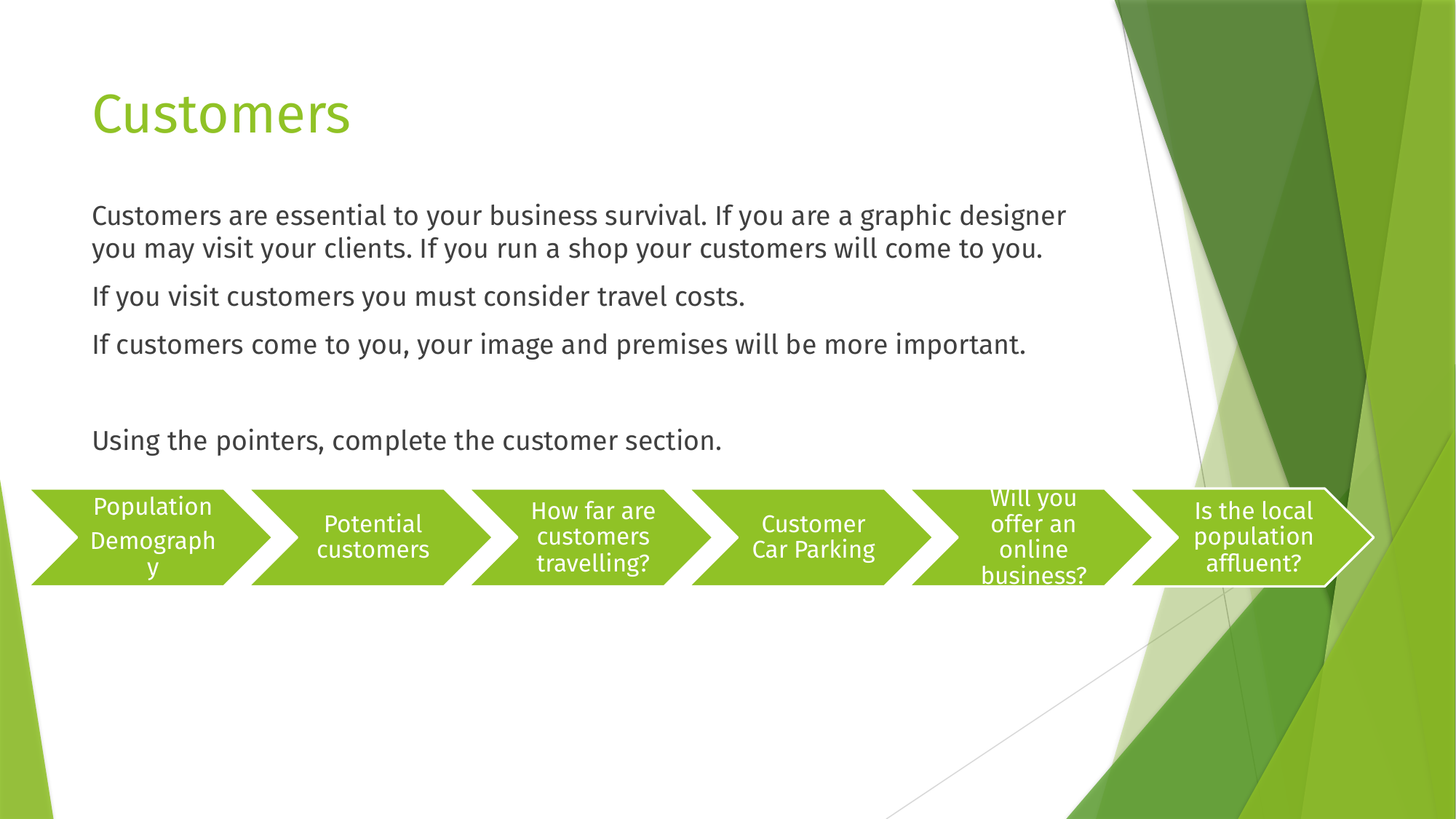

# Customers
Customers are essential to your business survival. If you are a graphic designer you may visit your clients. If you run a shop your customers will come to you.
If you visit customers you must consider travel costs.
If customers come to you, your image and premises will be more important.

Using the pointers, complete the customer section.
Population
Demography
Potential customers
How far are customers travelling?
Customer Car Parking
Will you offer an online business?
Is the local population affluent?